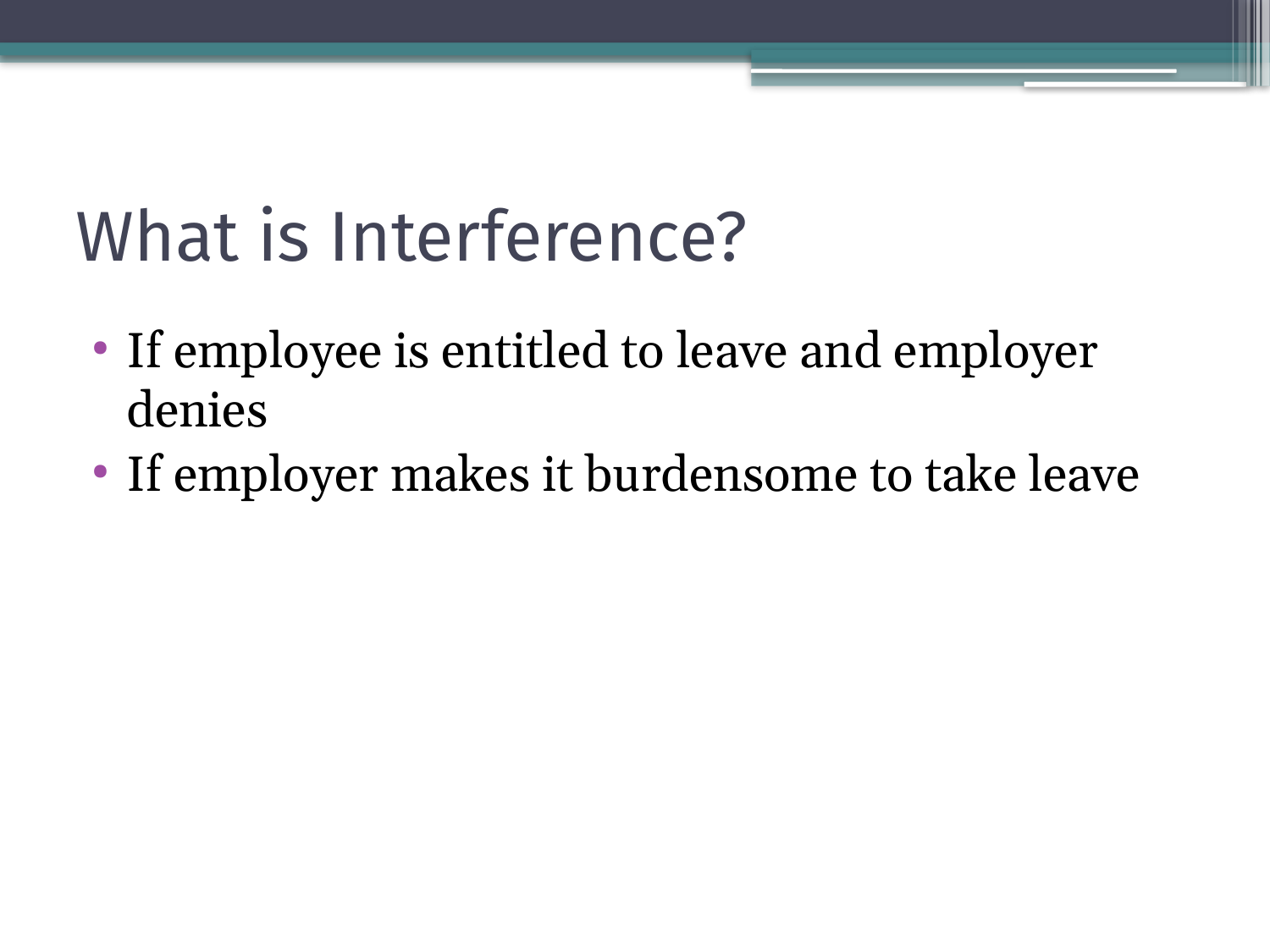

# What is Interference?
If employee is entitled to leave and employer denies
If employer makes it burdensome to take leave